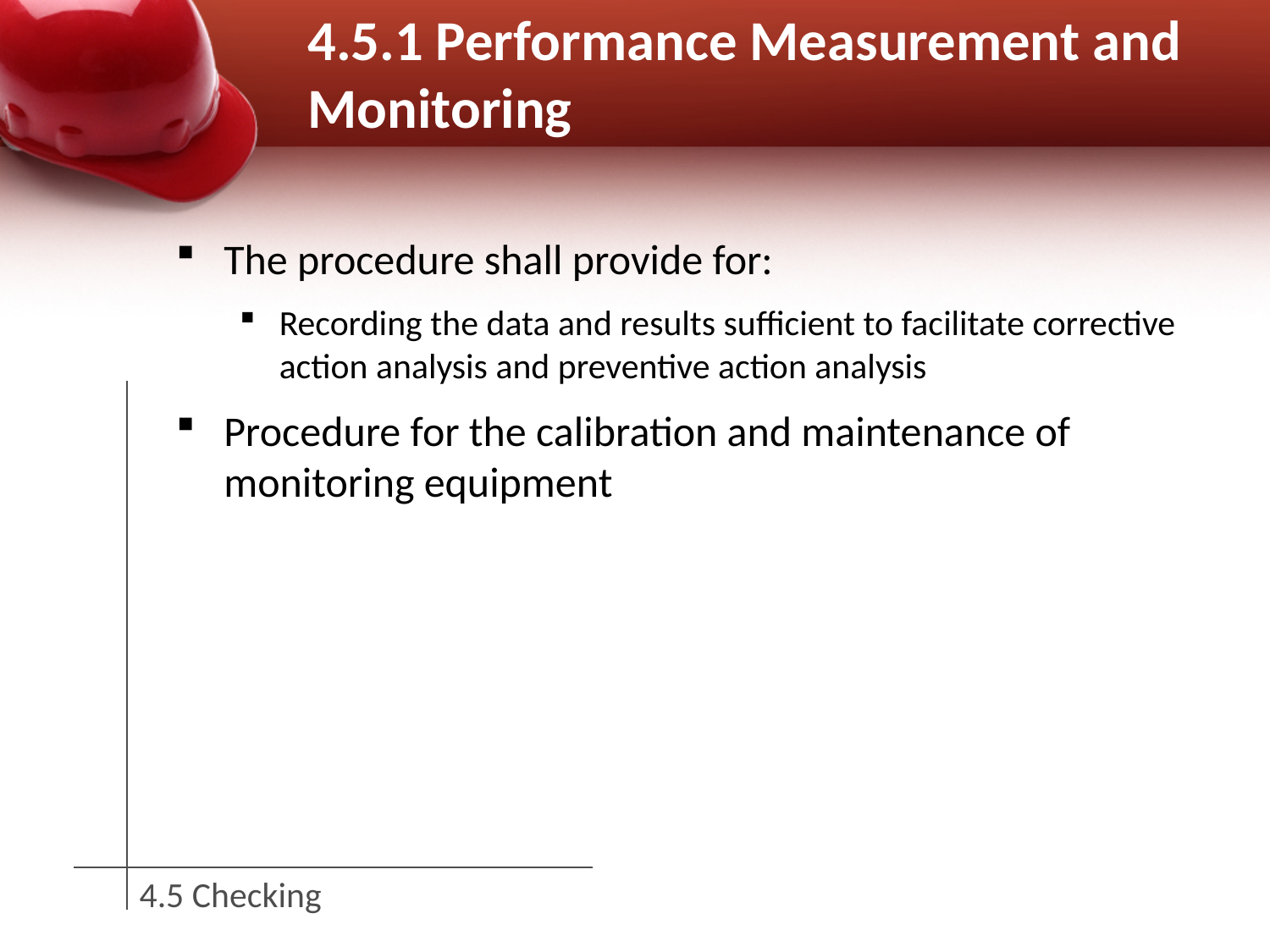

# 4.5.1 Performance Measurement and Monitoring
The procedure shall provide for:
Recording the data and results sufficient to facilitate corrective action analysis and preventive action analysis
Procedure for the calibration and maintenance of monitoring equipment
4.5 Checking